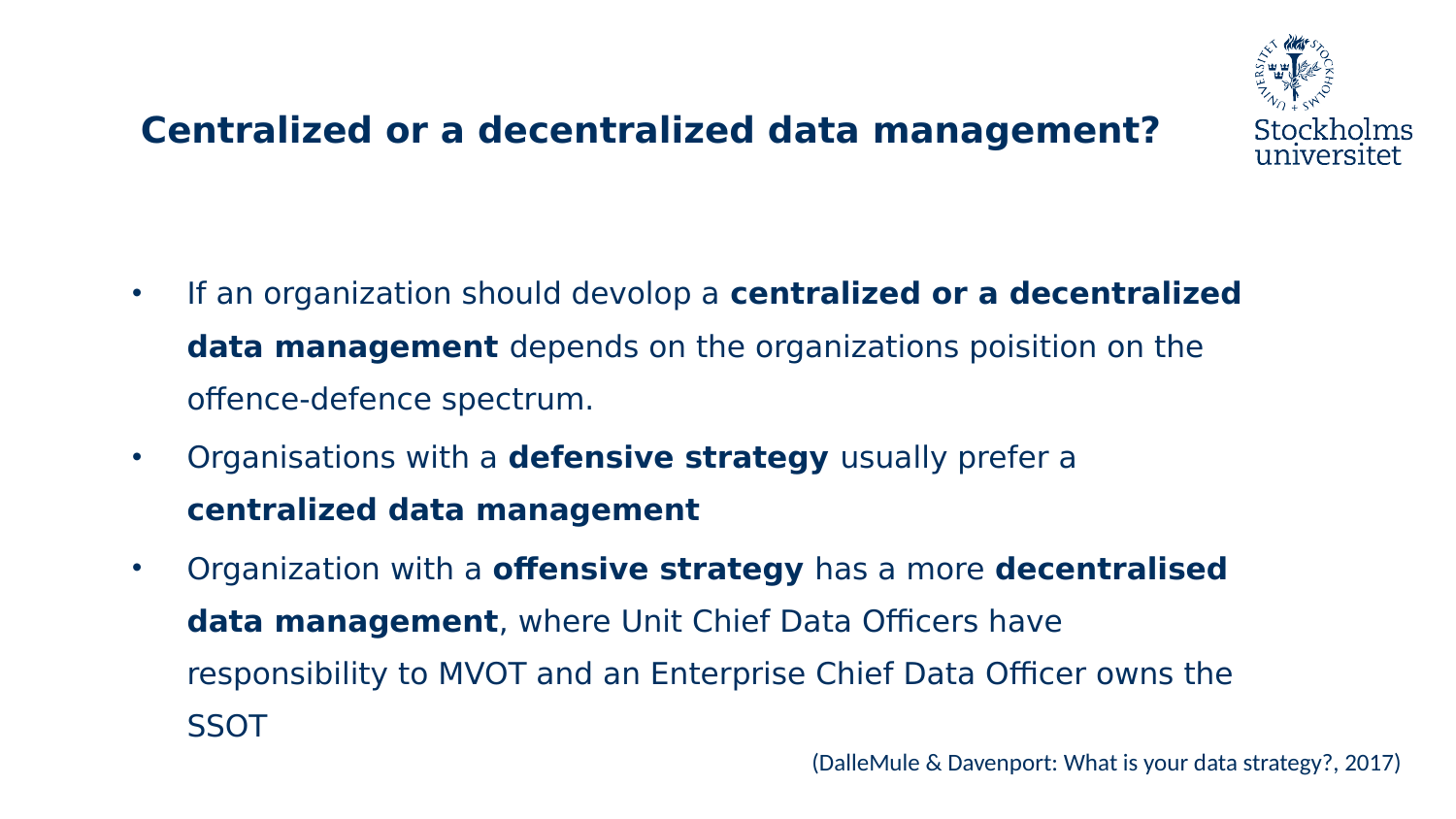

# Centralized or a decentralized data management?
If an organization should devolop a centralized or a decentralized data management depends on the organizations poisition on the offence-defence spectrum.
Organisations with a defensive strategy usually prefer a centralized data management
Organization with a offensive strategy has a more decentralised data management, where Unit Chief Data Officers have responsibility to MVOT and an Enterprise Chief Data Officer owns the SSOT

(DalleMule & Davenport: What is your data strategy?, 2017)